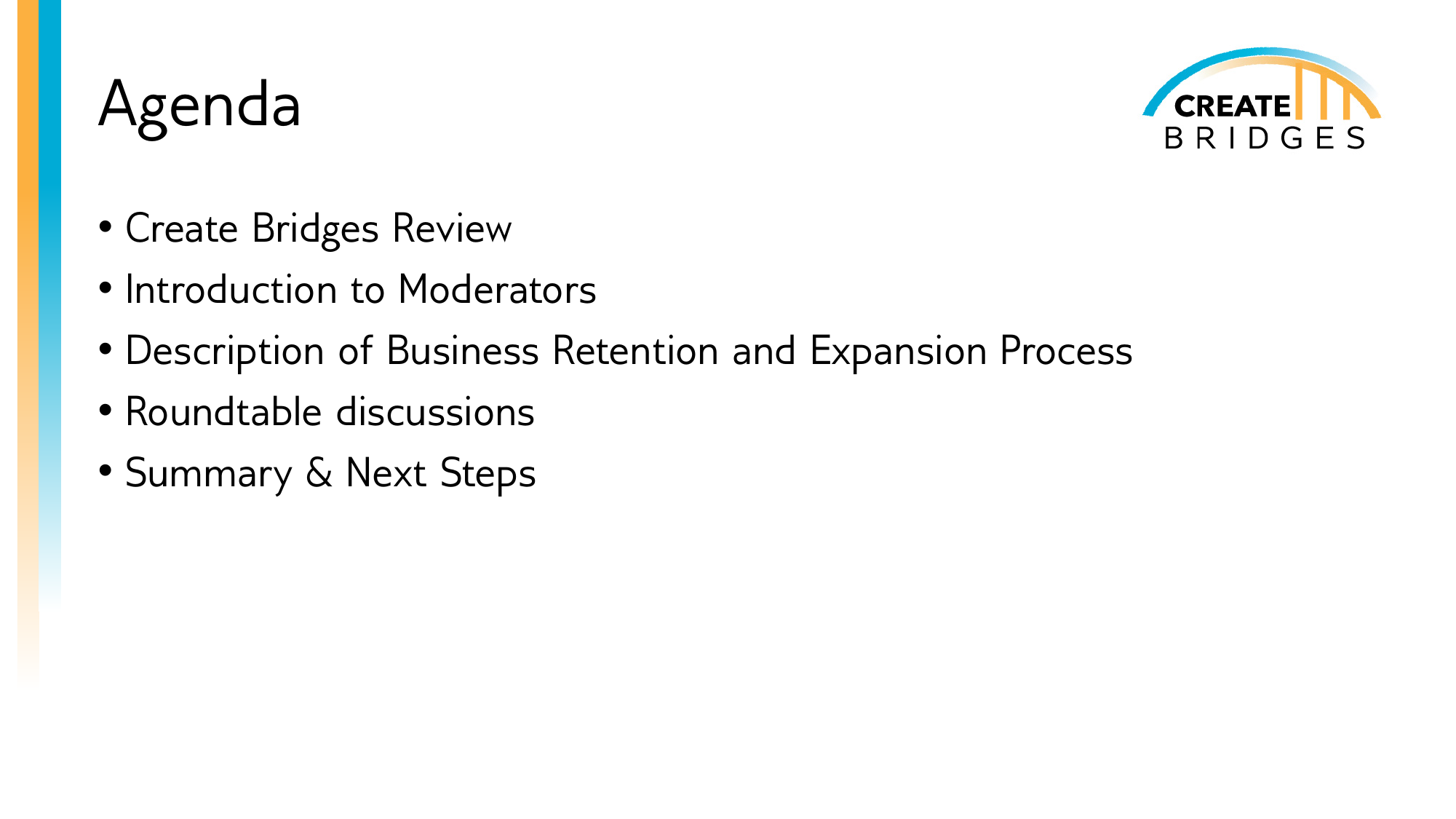

# Agenda
Create Bridges Review
Introduction to Moderators
Description of Business Retention and Expansion Process
Roundtable discussions
Summary & Next Steps